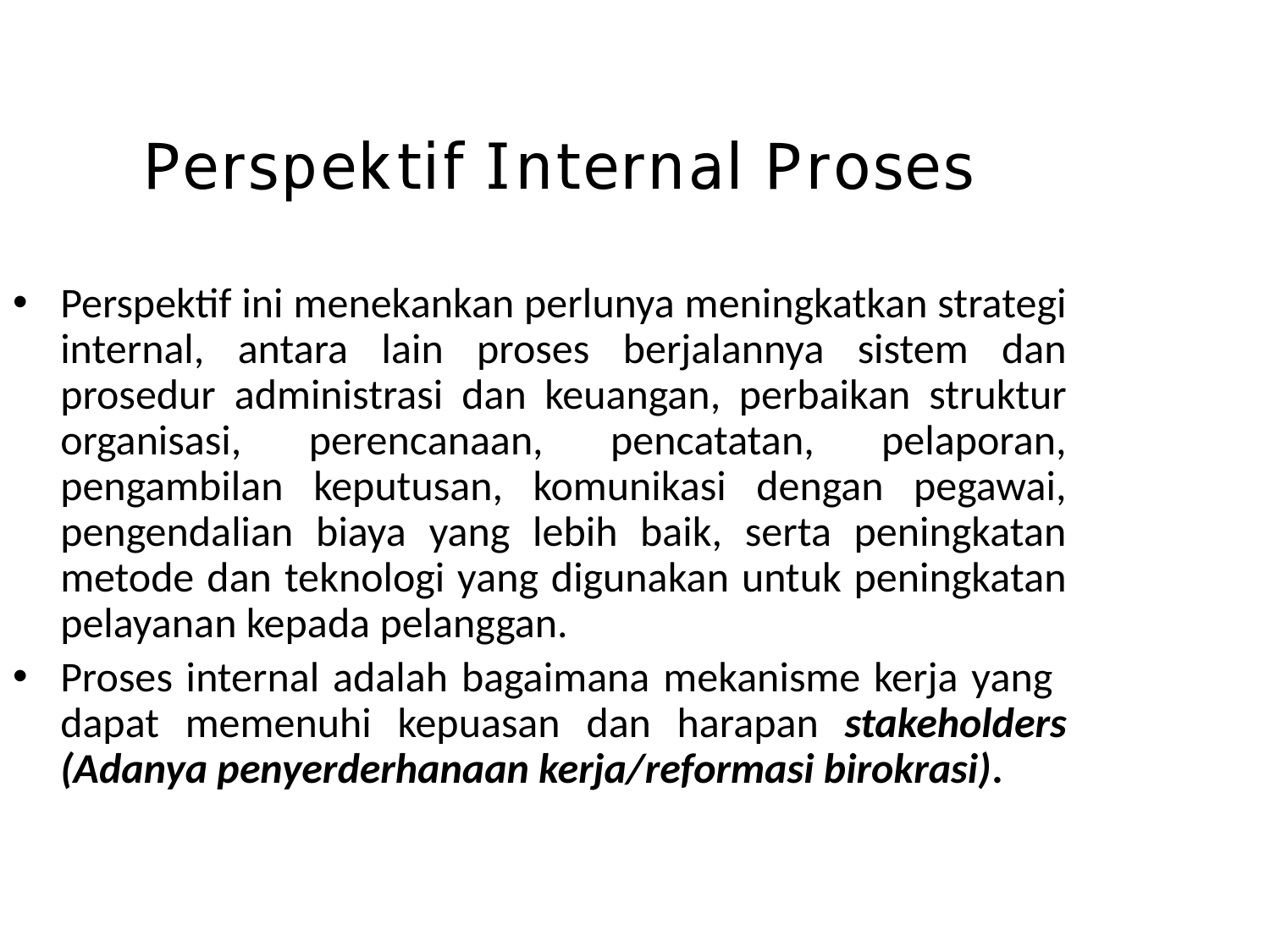

Perspektif Internal Proses
Perspektif ini menekankan perlunya meningkatkan strategi internal, antara lain proses berjalannya sistem dan prosedur administrasi dan keuangan, perbaikan struktur organisasi, perencanaan, pencatatan, pelaporan, pengambilan keputusan, komunikasi dengan pegawai, pengendalian biaya yang lebih baik, serta peningkatan metode dan teknologi yang digunakan untuk peningkatan pelayanan kepada pelanggan.
Proses internal adalah bagaimana mekanisme kerja yang  dapat memenuhi kepuasan dan harapan stakeholders (Adanya penyerderhanaan kerja/reformasi birokrasi).